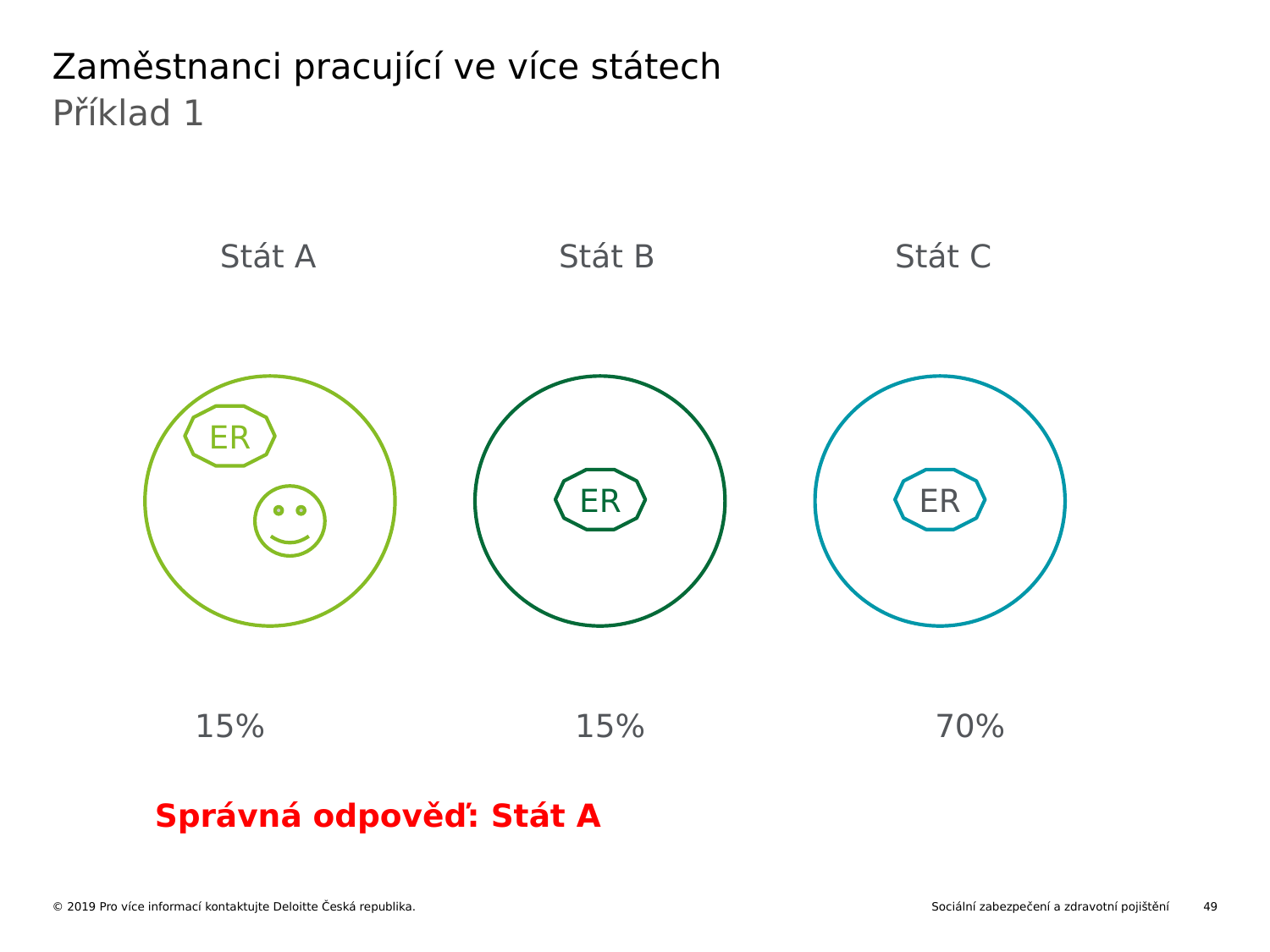

# Zaměstnanci pracující ve více státech
Příklad 1

Stát C
Stát A
Stát B

ER
ER
ER

15%
15%
70%
Správná odpověď: Stát A